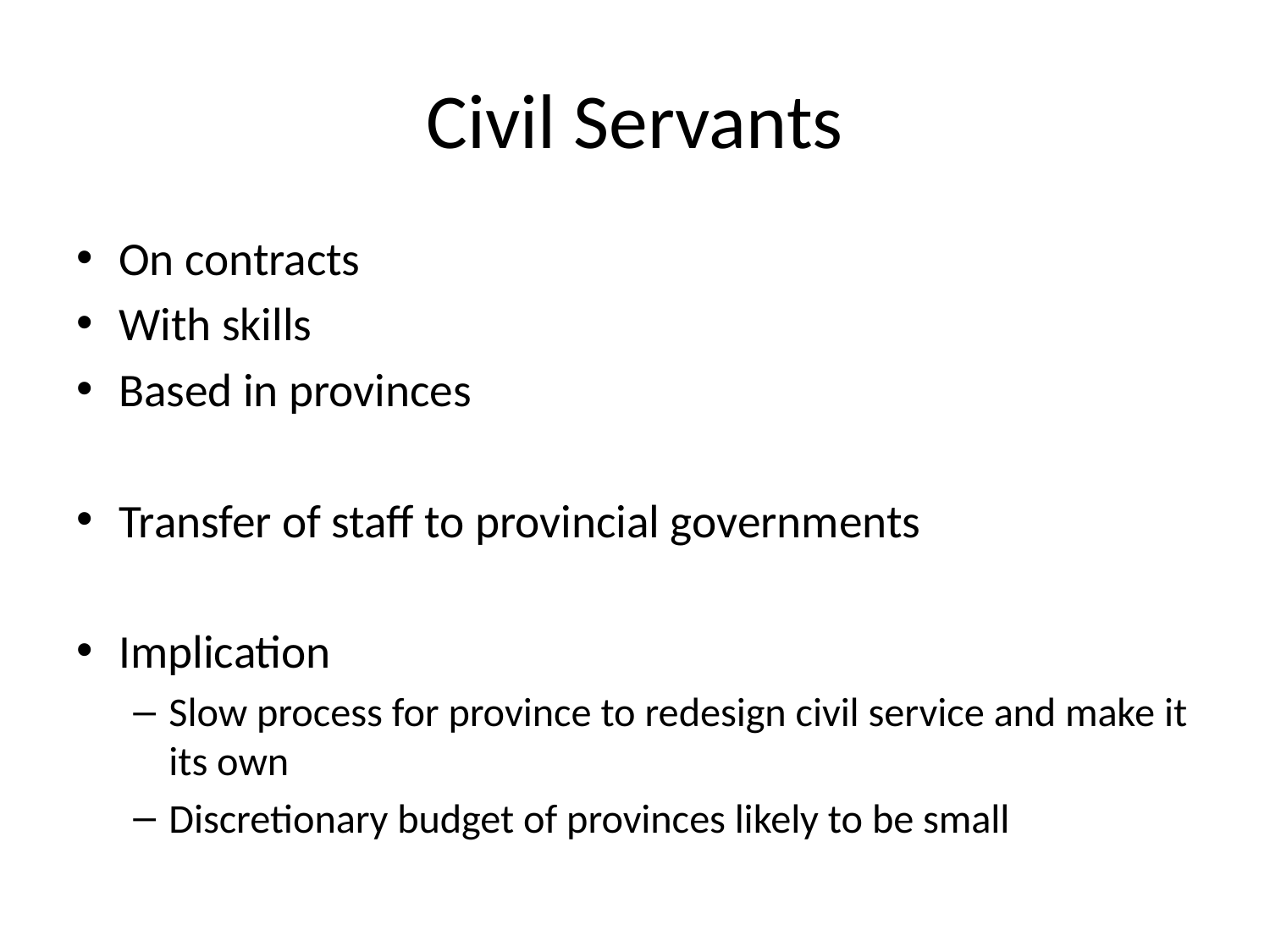

# Civil Servants
On contracts
With skills
Based in provinces

Transfer of staff to provincial governments

Implication
Slow process for province to redesign civil service and make it its own
Discretionary budget of provinces likely to be small